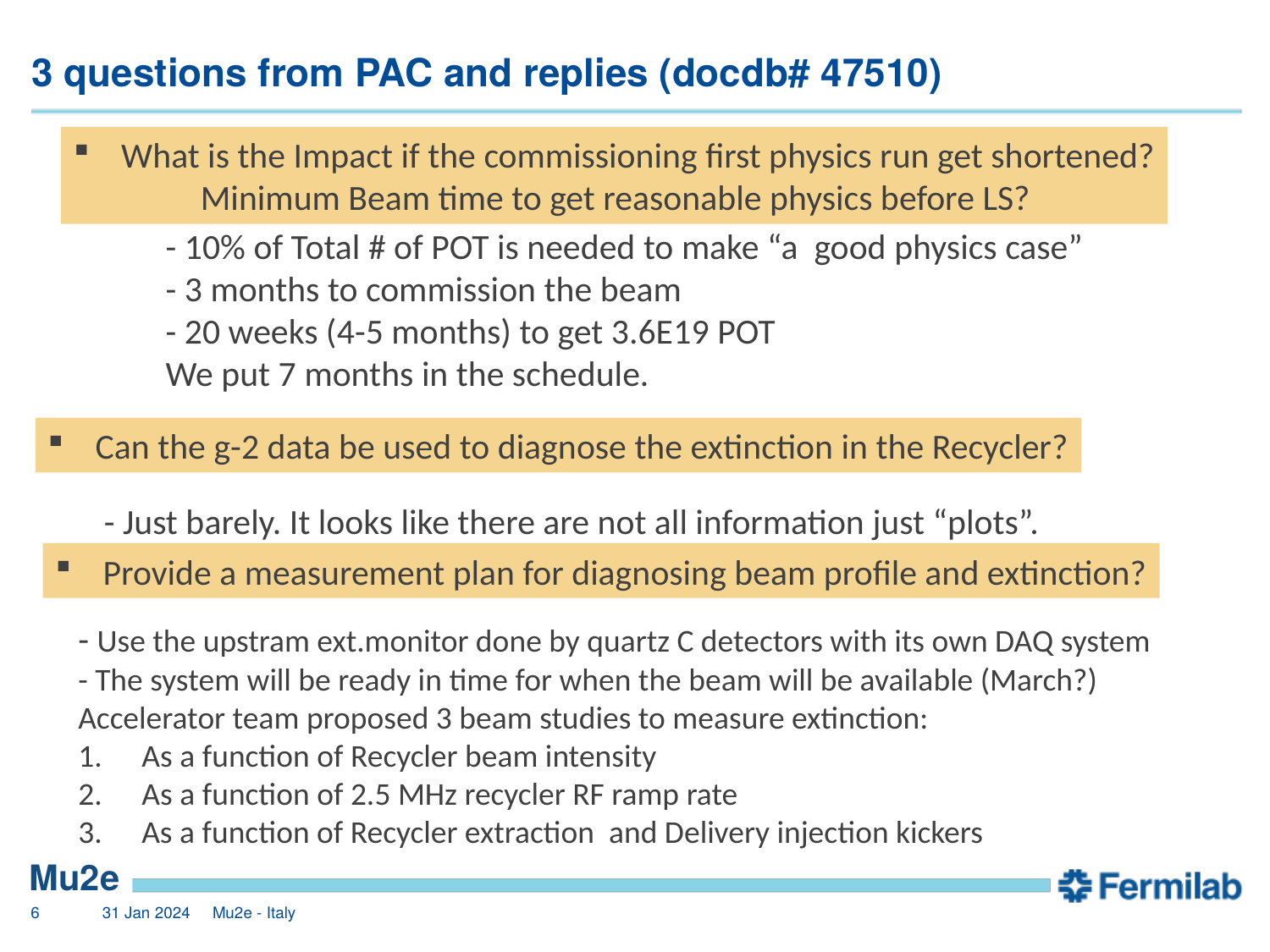

# 3 questions from PAC and replies (docdb# 47510)
What is the Impact if the commissioning first physics run get shortened?
	Minimum Beam time to get reasonable physics before LS?
- 10% of Total # of POT is needed to make “a  good physics case”
- 3 months to commission the beam
- 20 weeks (4-5 months) to get 3.6E19 POT
We put 7 months in the schedule.
Can the g-2 data be used to diagnose the extinction in the Recycler?
- Just barely. It looks like there are not all information just “plots”.
Provide a measurement plan for diagnosing beam profile and extinction?
- Use the upstram ext.monitor done by quartz C detectors with its own DAQ system
- The system will be ready in time for when the beam will be available (March?)
Accelerator team proposed 3 beam studies to measure extinction:
As a function of Recycler beam intensity
As a function of 2.5 MHz recycler RF ramp rate
As a function of Recycler extraction  and Delivery injection kickers
6
31 Jan 2024
Mu2e - Italy